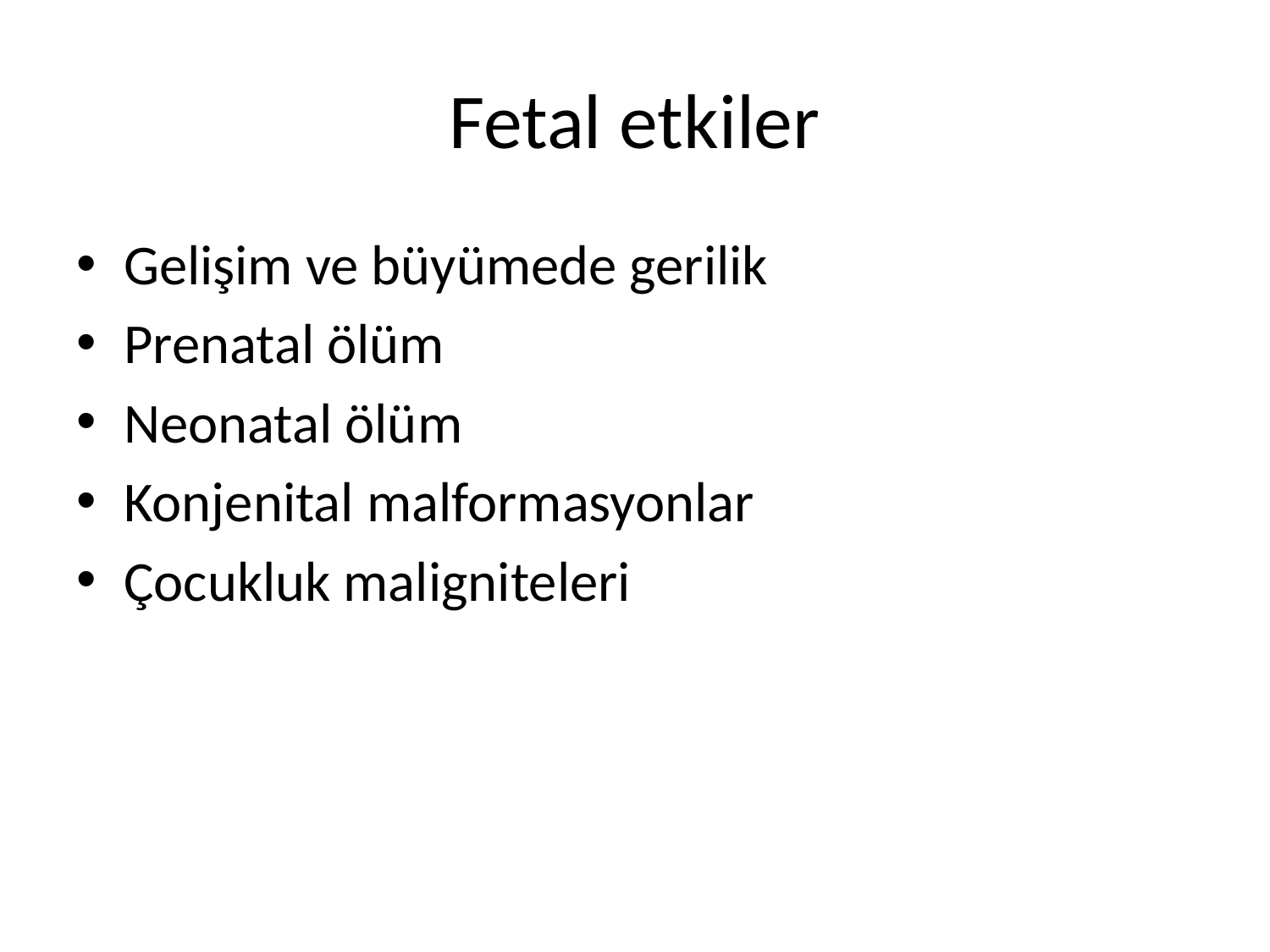

# Fetal etkiler
Gelişim ve büyümede gerilik
Prenatal ölüm
Neonatal ölüm
Konjenital malformasyonlar
Çocukluk maligniteleri